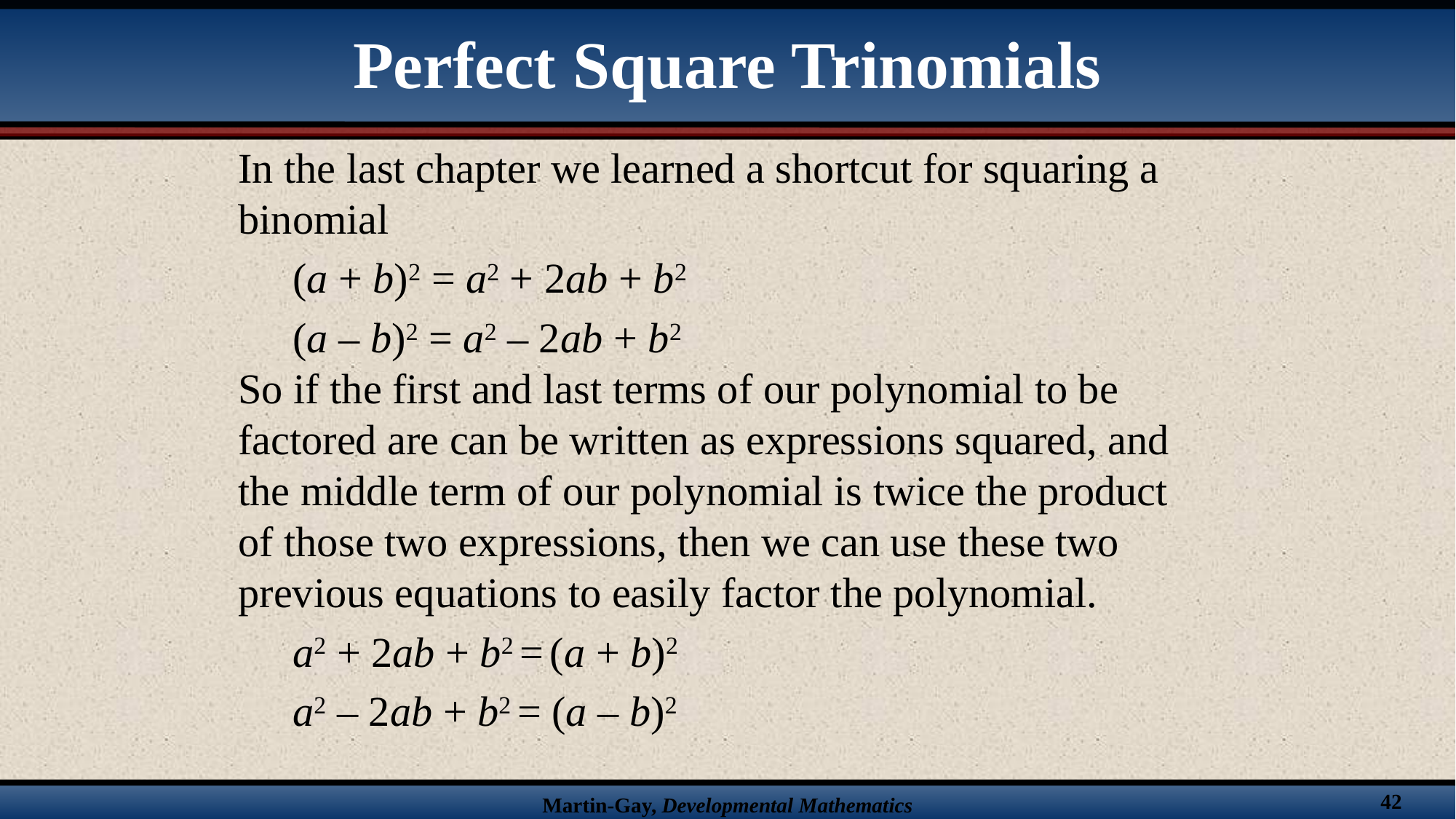

Perfect Square Trinomials
In the last chapter we learned a shortcut for squaring a binomial
(a + b)2 = a2 + 2ab + b2
(a – b)2 = a2 – 2ab + b2
So if the first and last terms of our polynomial to be factored are can be written as expressions squared, and the middle term of our polynomial is twice the product of those two expressions, then we can use these two previous equations to easily factor the polynomial.
a2 + 2ab + b2 = (a + b)2
a2 – 2ab + b2 = (a – b)2